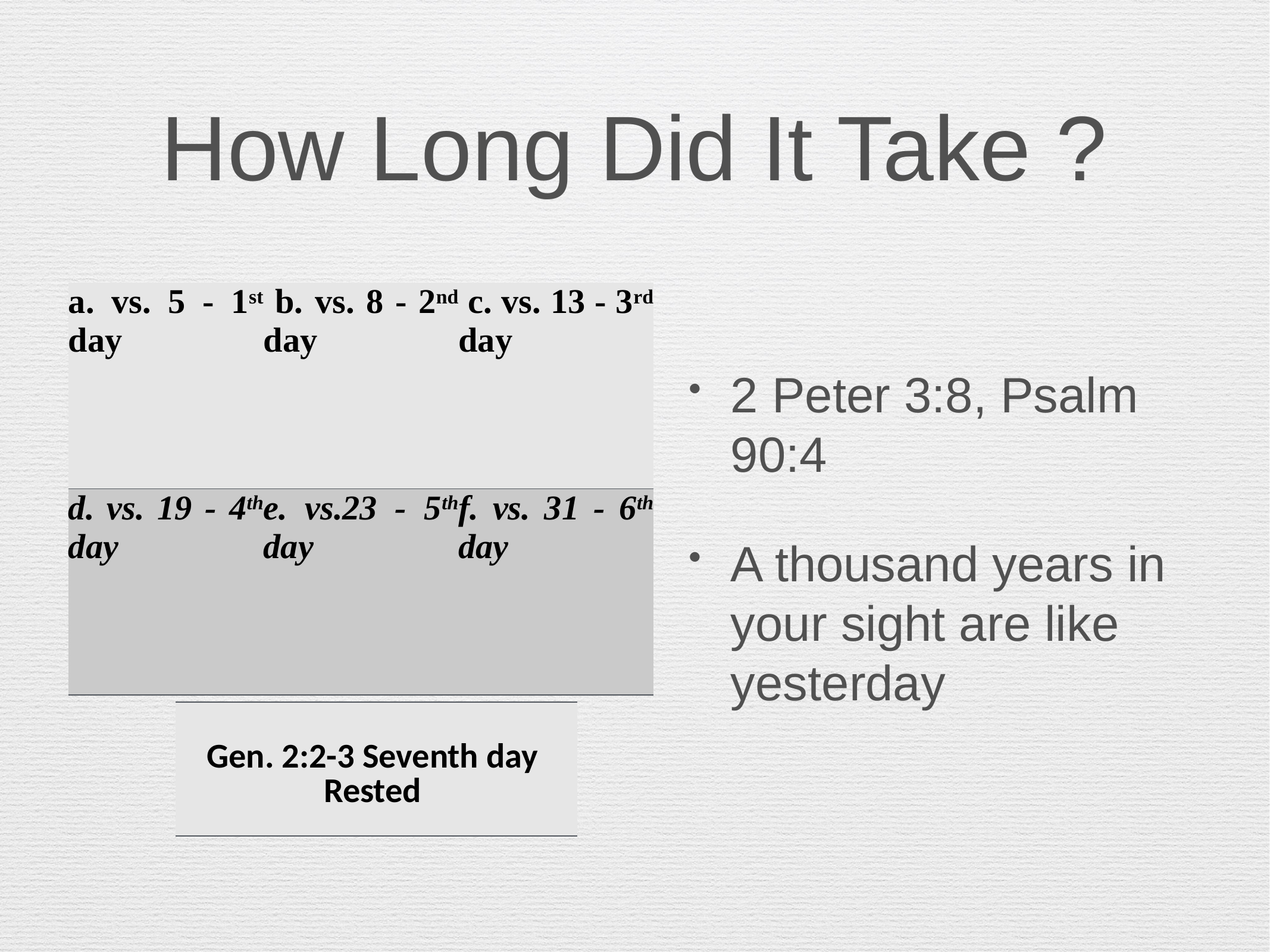

# How Long Did It Take ?
2 Peter 3:8, Psalm 90:4
A thousand years in your sight are like yesterday
| a. vs. 5 - 1st day | b. vs. 8 - 2nd day | c. vs. 13 - 3rd day |
| --- | --- | --- |
| d. vs. 19 - 4th day | e. vs.23 - 5th day | f. vs. 31 - 6th day |
| Gen. 2:2-3 Seventh day Rested |
| --- |